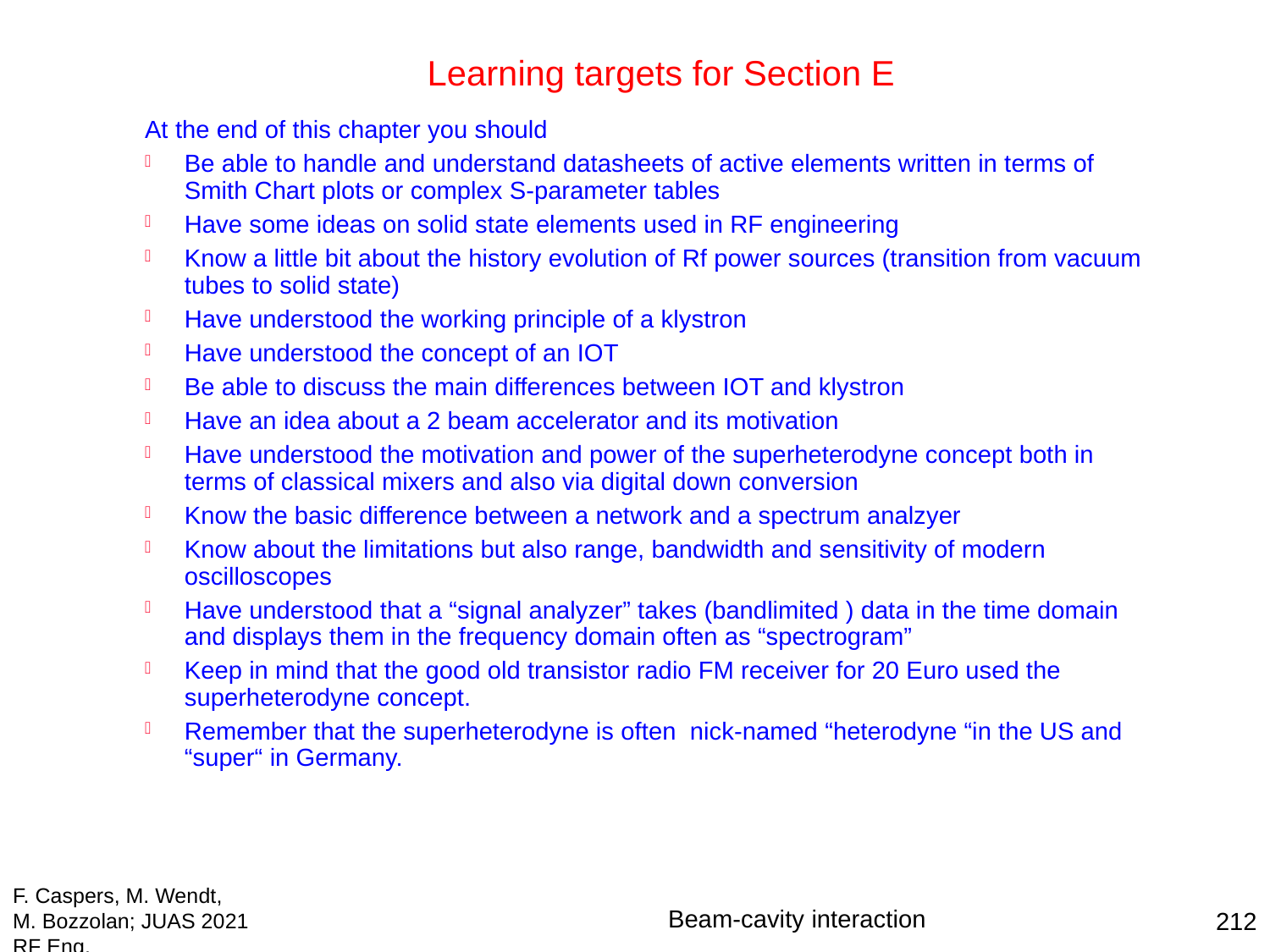

Learning targets for Section E
At the end of this chapter you should
Be able to handle and understand datasheets of active elements written in terms of Smith Chart plots or complex S-parameter tables
Have some ideas on solid state elements used in RF engineering
Know a little bit about the history evolution of Rf power sources (transition from vacuum tubes to solid state)
Have understood the working principle of a klystron
Have understood the concept of an IOT
Be able to discuss the main differences between IOT and klystron
Have an idea about a 2 beam accelerator and its motivation
Have understood the motivation and power of the superheterodyne concept both in terms of classical mixers and also via digital down conversion
Know the basic difference between a network and a spectrum analzyer
Know about the limitations but also range, bandwidth and sensitivity of modern oscilloscopes
Have understood that a “signal analyzer” takes (bandlimited ) data in the time domain and displays them in the frequency domain often as “spectrogram”
Keep in mind that the good old transistor radio FM receiver for 20 Euro used the superheterodyne concept.
Remember that the superheterodyne is often  nick-named “heterodyne “in the US and “super“ in Germany.

F. Caspers, M. Wendt, M. Bozzolan; JUAS 2021 RF Eng.
Beam-cavity interaction
212